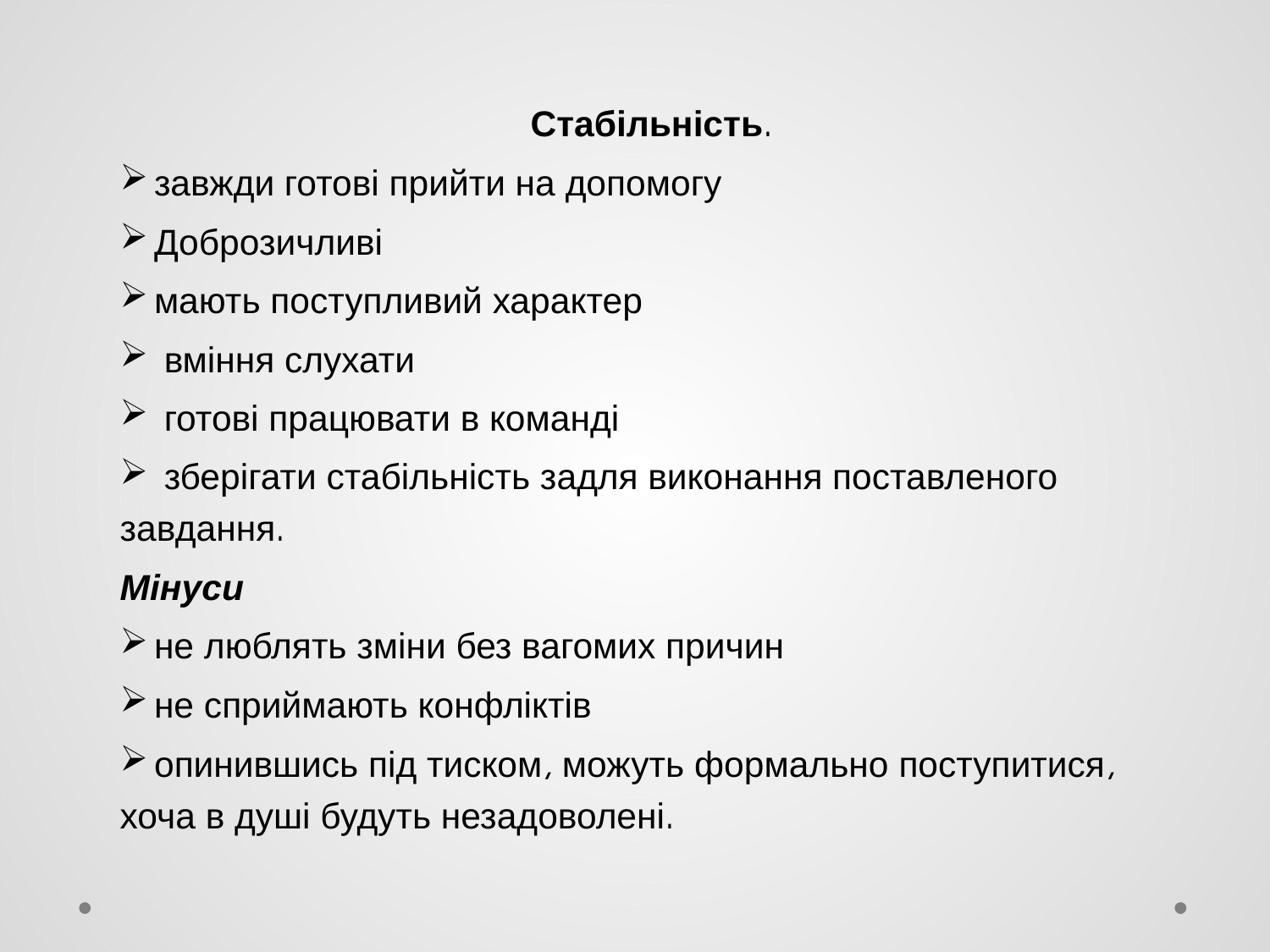

# Стилі керівництва
Стабільність.
 завжди готові прийти на допомогу
 Доброзичливі
 мають поступливий характер
  вміння слухати
  готові працювати в команді
  зберігати стабільність задля виконання поставленого завдання.
Мінуси
 не люблять зміни без вагомих причин
 не сприймають конфліктів
 опинившись під тиском, можуть формально поступитися, хоча в душі будуть незадоволені.